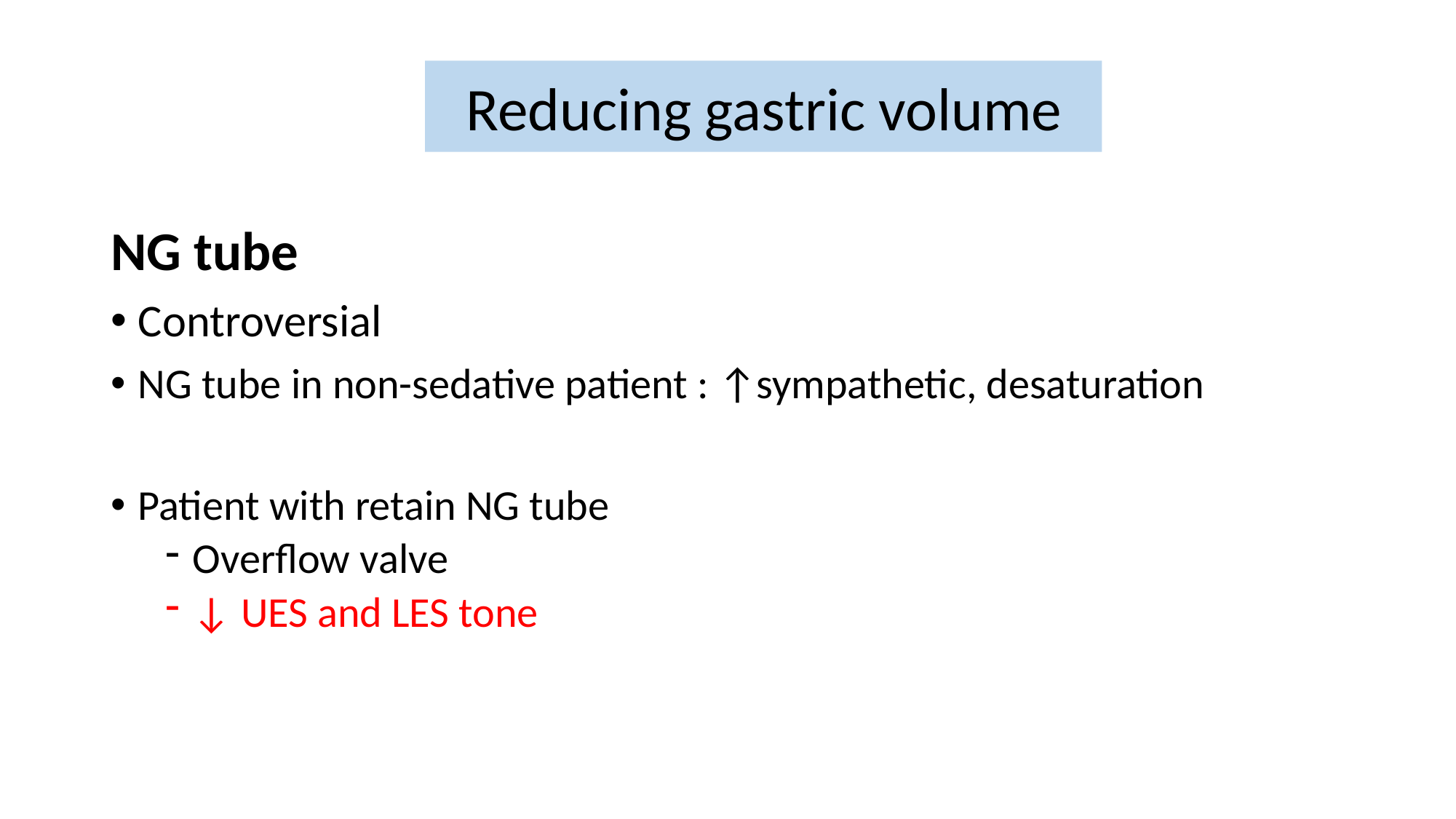

Reducing gastric volume
NG tube
Controversial
NG tube in non-sedative patient : ↑sympathetic, desaturation

Patient with retain NG tube
Overflow valve
↓ UES and LES tone